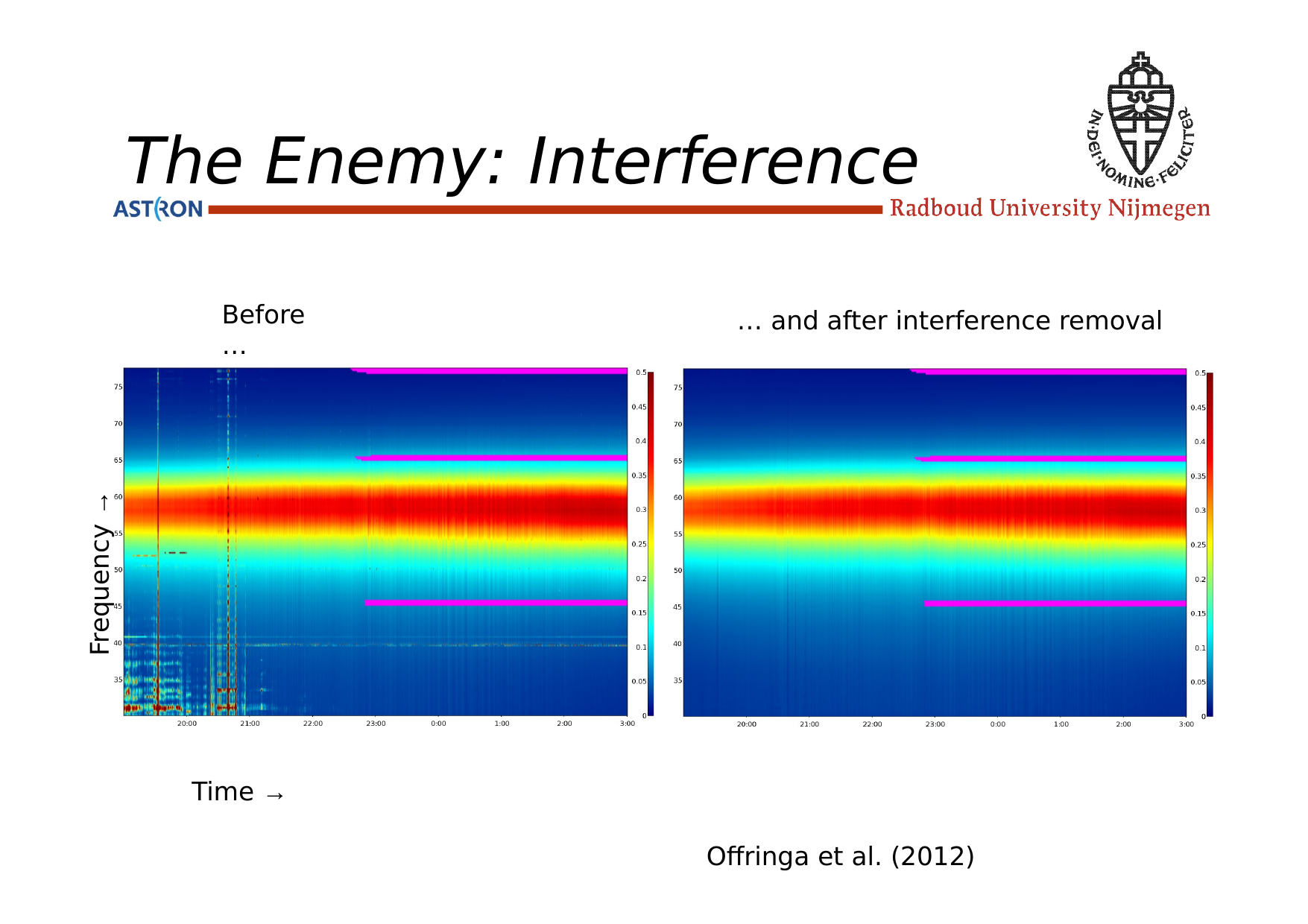

# The Enemy: Interference
Before …
… and after interference removal

Frequency →
Time →
Offringa et al. (2012)